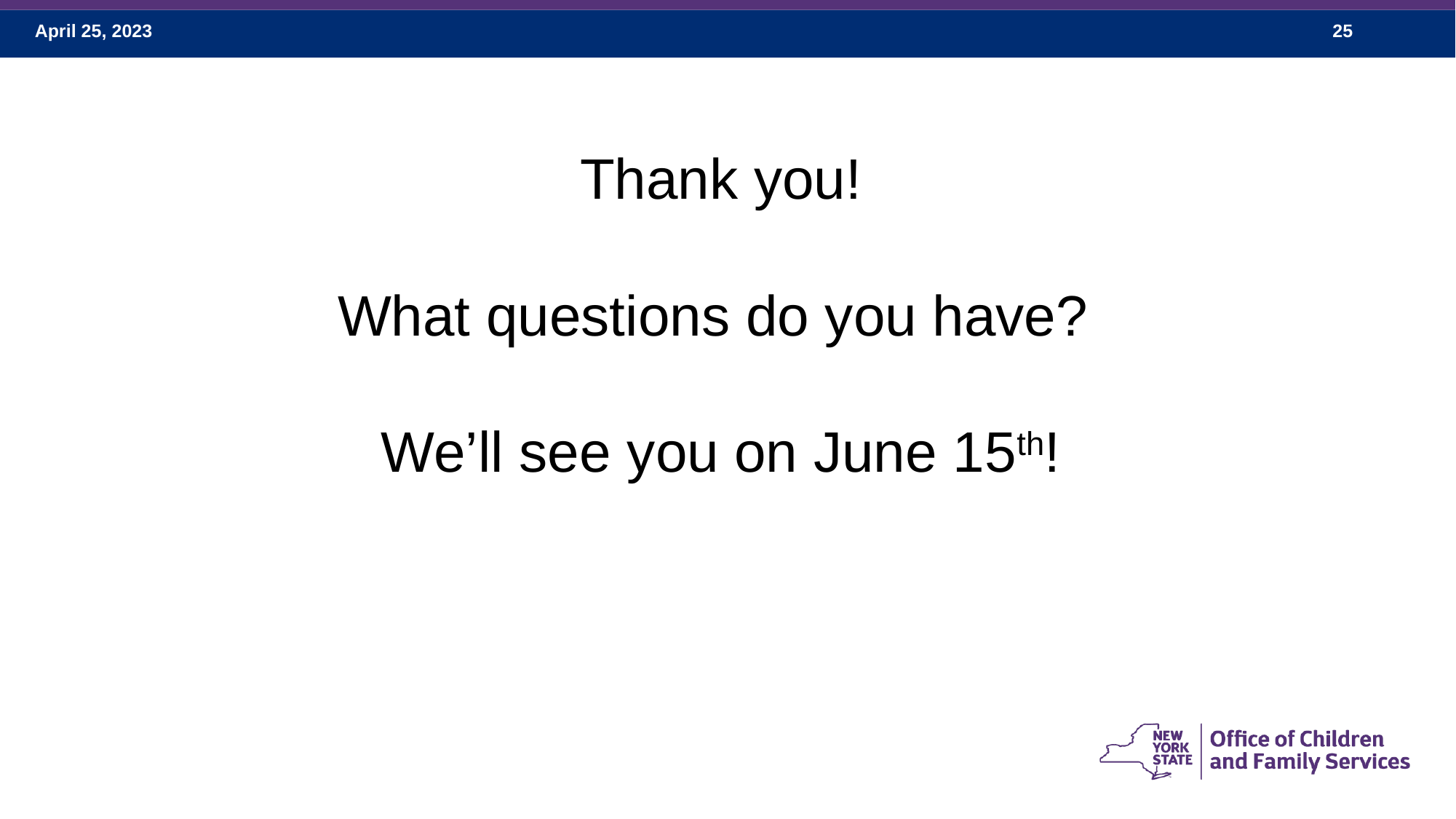

# Thank you! What questions do you have? We’ll see you on June 15th!